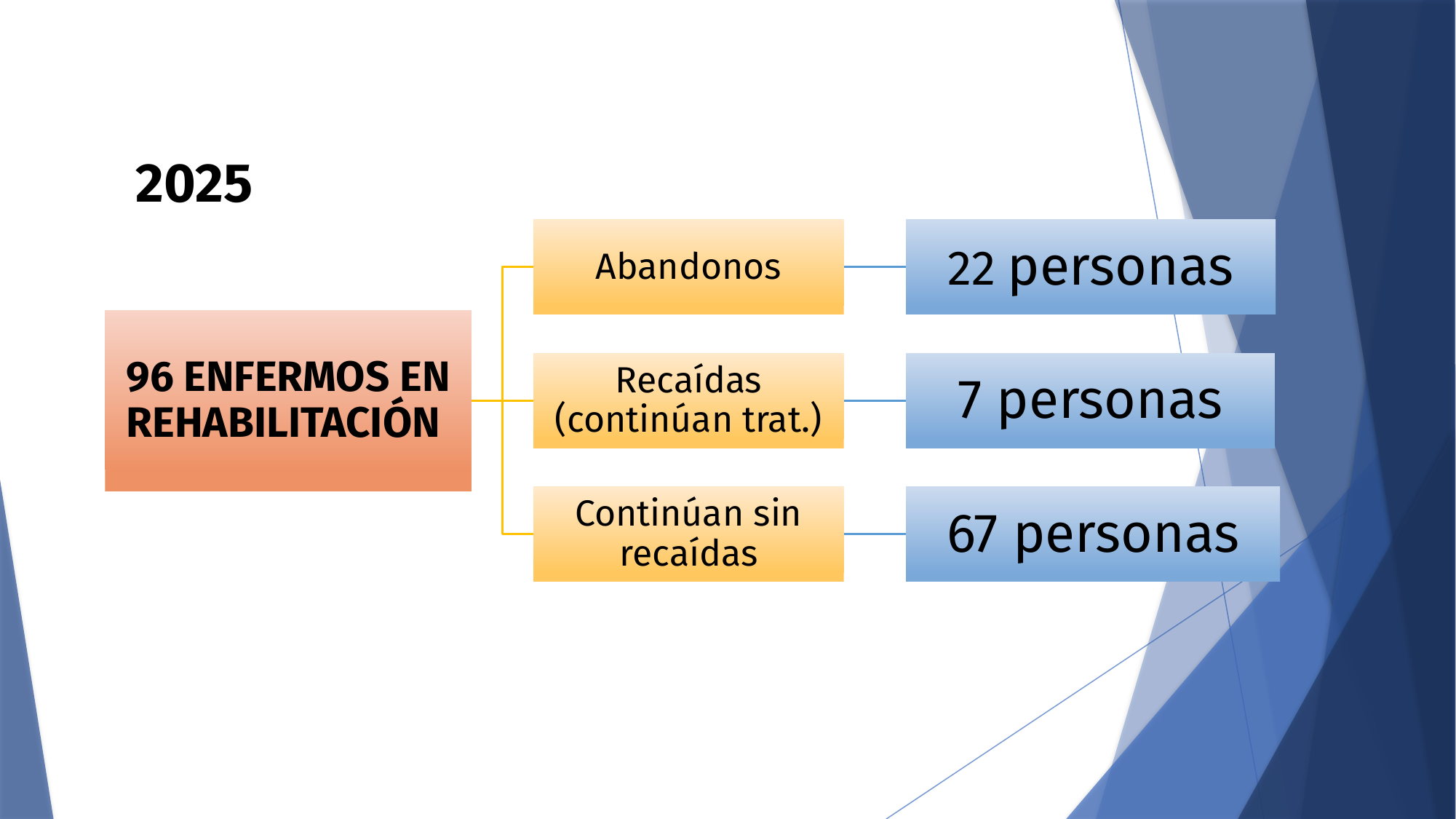

2025
96 ENFERMOS EN REHABILITACIÓN
Abandonos
22 personas
Recaídas (continúan trat.)
7 personas
Continúan sin recaídas
67 personas